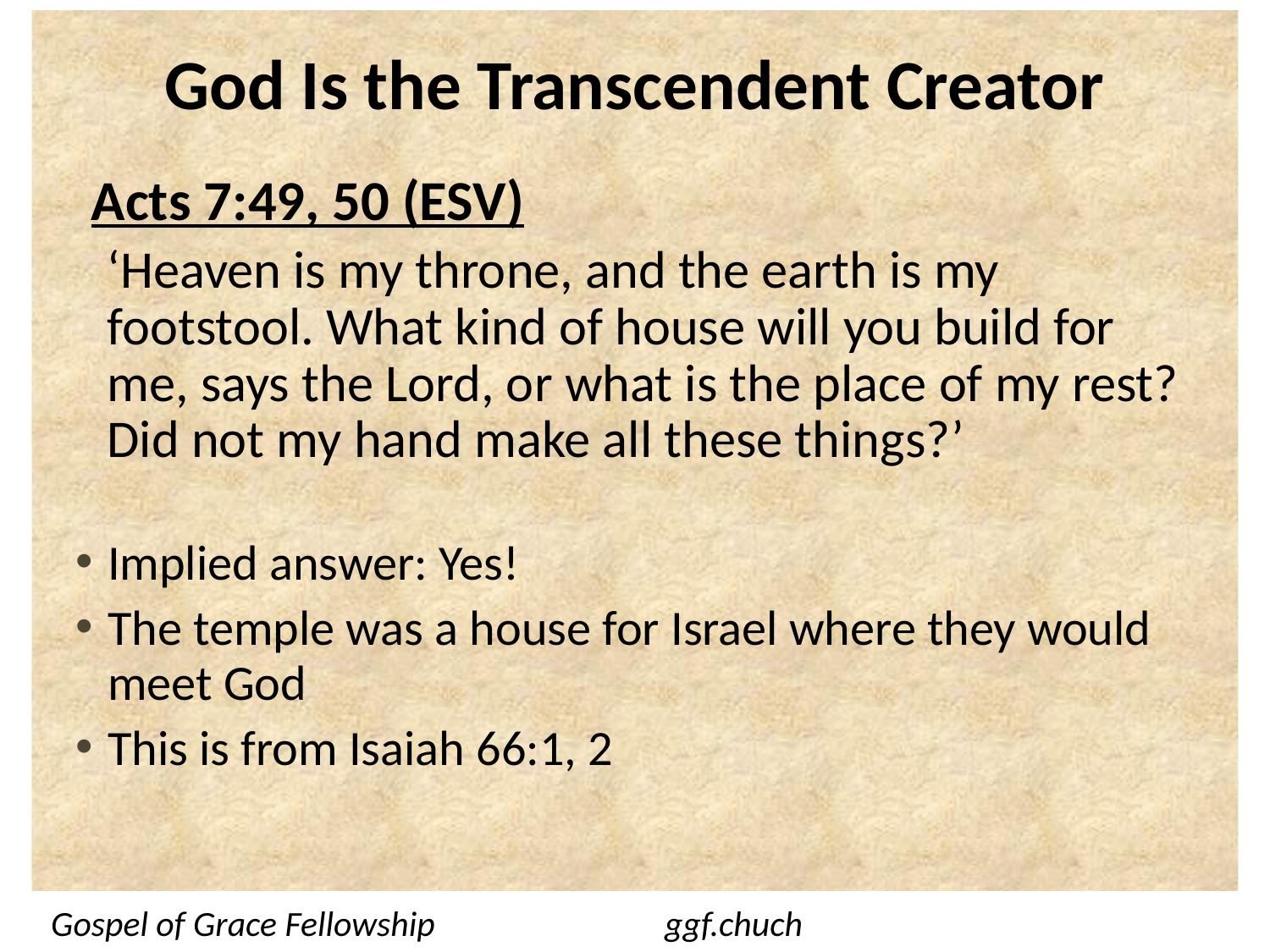

# God Is the Transcendent Creator
Acts 7:49, 50 (ESV)
‘Heaven is my throne, and the earth is my footstool. What kind of house will you build for me, says the Lord, or what is the place of my rest? Did not my hand make all these things?’

Implied answer: Yes!
The temple was a house for Israel where they would meet God
This is from Isaiah 66:1, 2

Gospel of Grace Fellowship	ggf.chuch	8